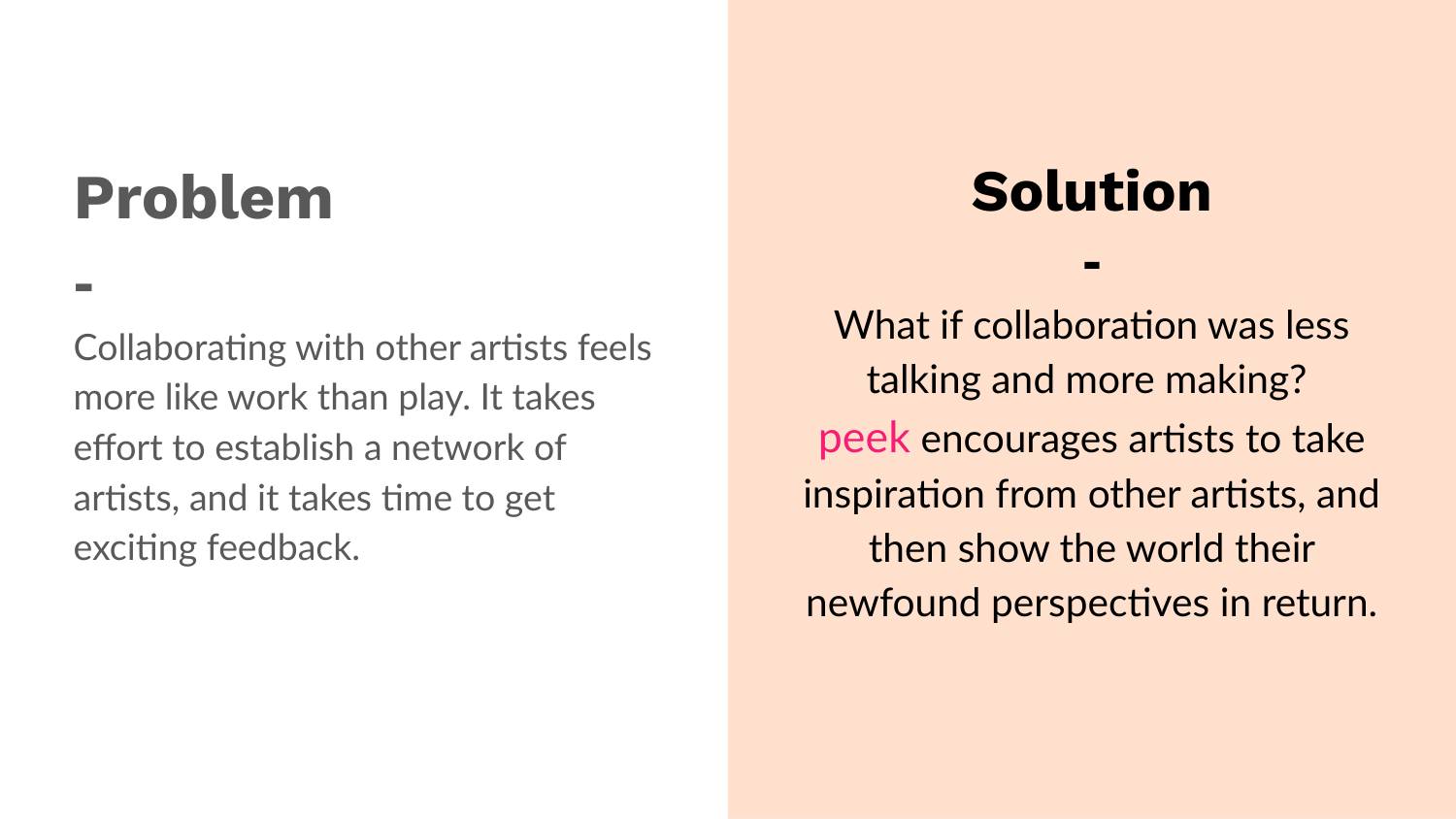

Problem
-
Collaborating with other artists feels more like work than play. It takes effort to establish a network of artists, and it takes time to get exciting feedback.

Solution
-
What if collaboration was less talking and more making?
peek encourages artists to take inspiration from other artists, and then show the world their newfound perspectives in return.